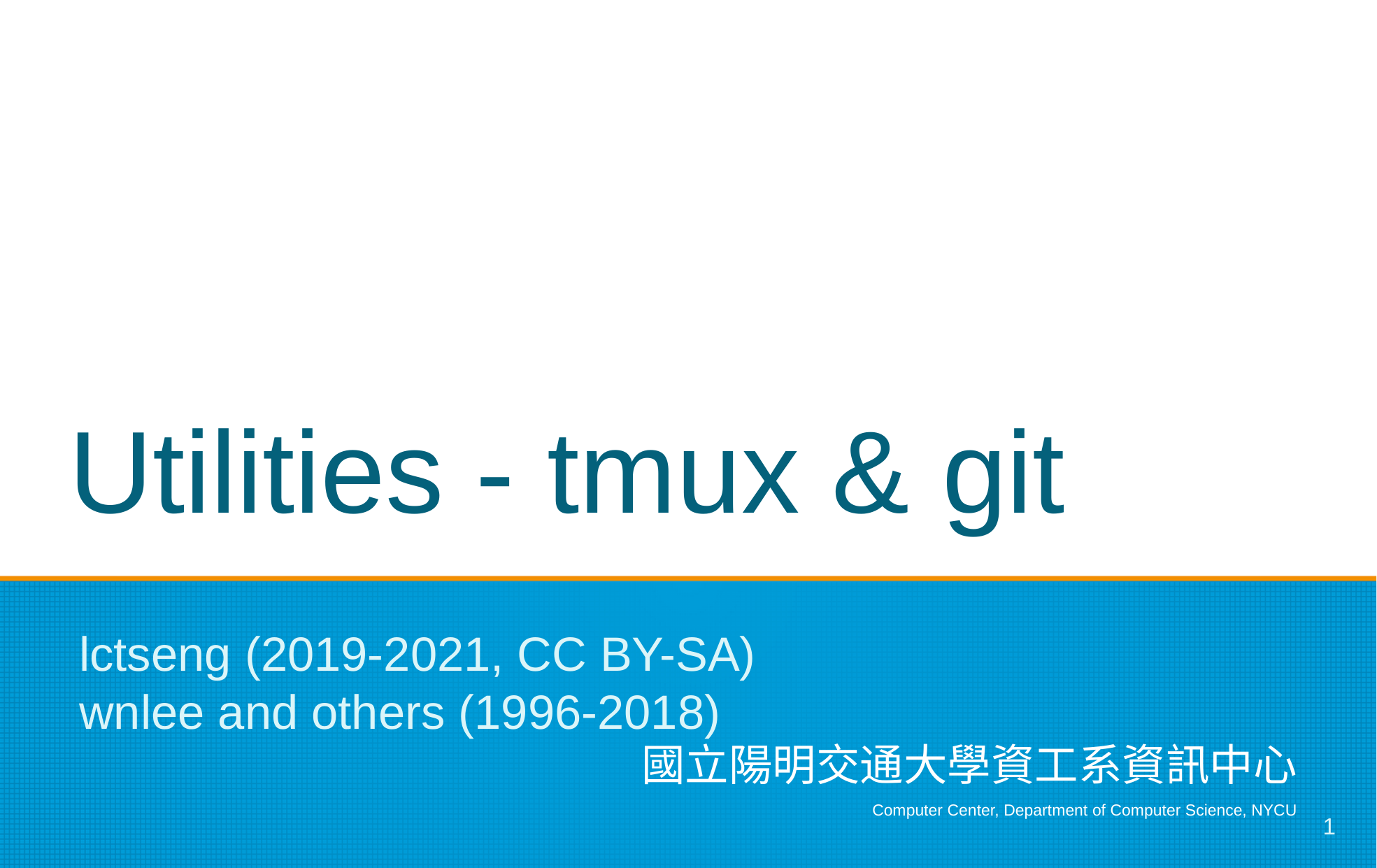

# Utilities - tmux & git

lctseng (2019-2021, CC BY-SA)
wnlee and others (1996-2018)
1